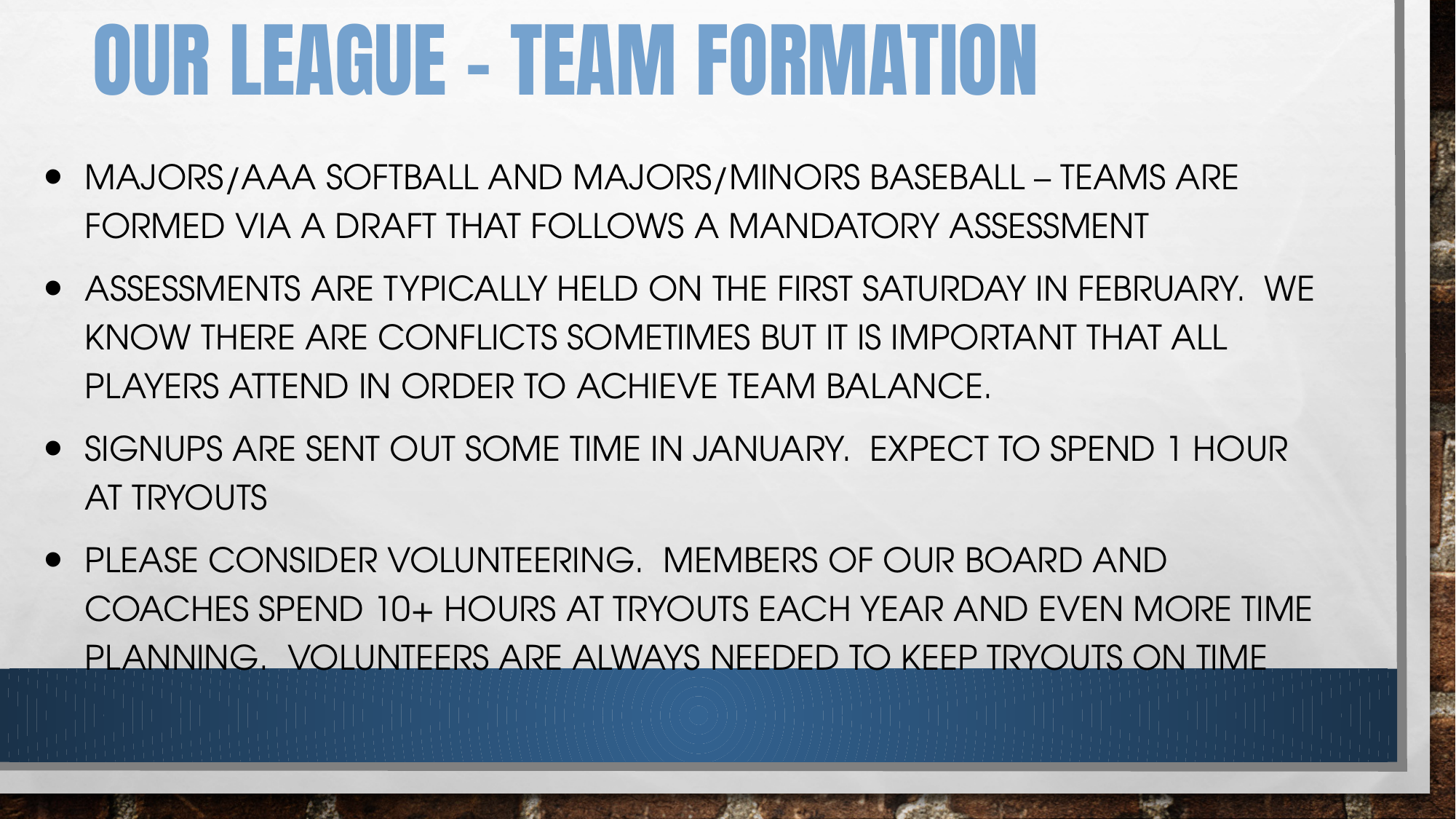

# Our league – team formation
Majors/AAA Softball and Majors/minors baseball – teams are formed via a draft that follows a mandatory assessment
Assessments are typically held on the first Saturday in February.  We know there are conflicts sometimes but it is important that all players attend in order to achieve team balance.
Signups are sent out some time in January.  Expect to spend 1 hour at tryouts
Please consider volunteering.  Members of our board and coaches spend 10+ hours at tryouts each year and even more time planning.  Volunteers are always needed to keep tryouts on time